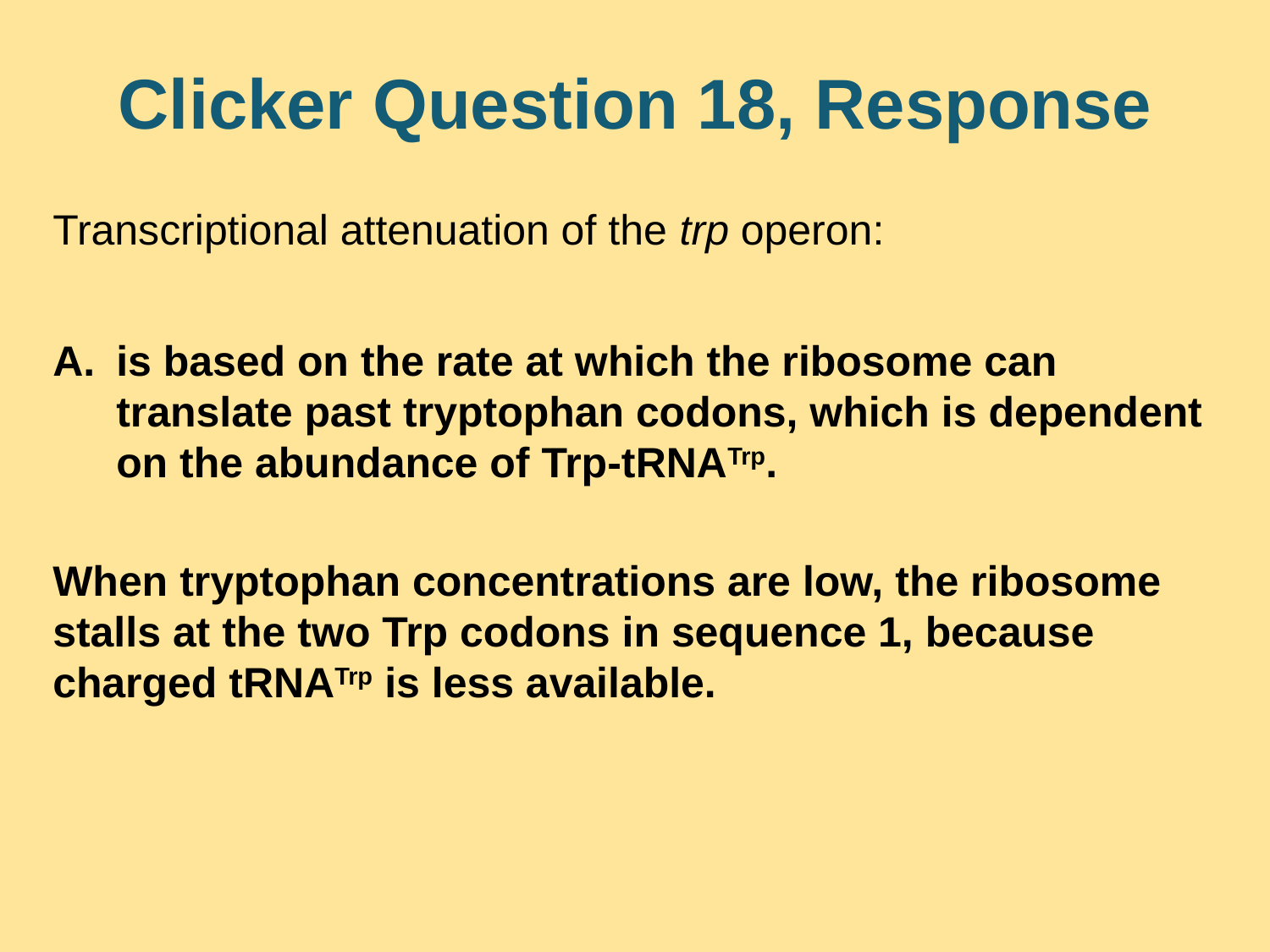

# Clicker Question 18, Response
Transcriptional attenuation of the trp operon:

is based on the rate at which the ribosome can translate past tryptophan codons, which is dependent on the abundance of Trp-tRNATrp.

When tryptophan concentrations are low, the ribosome stalls at the two Trp codons in sequence 1, because charged tRNATrp is less available.